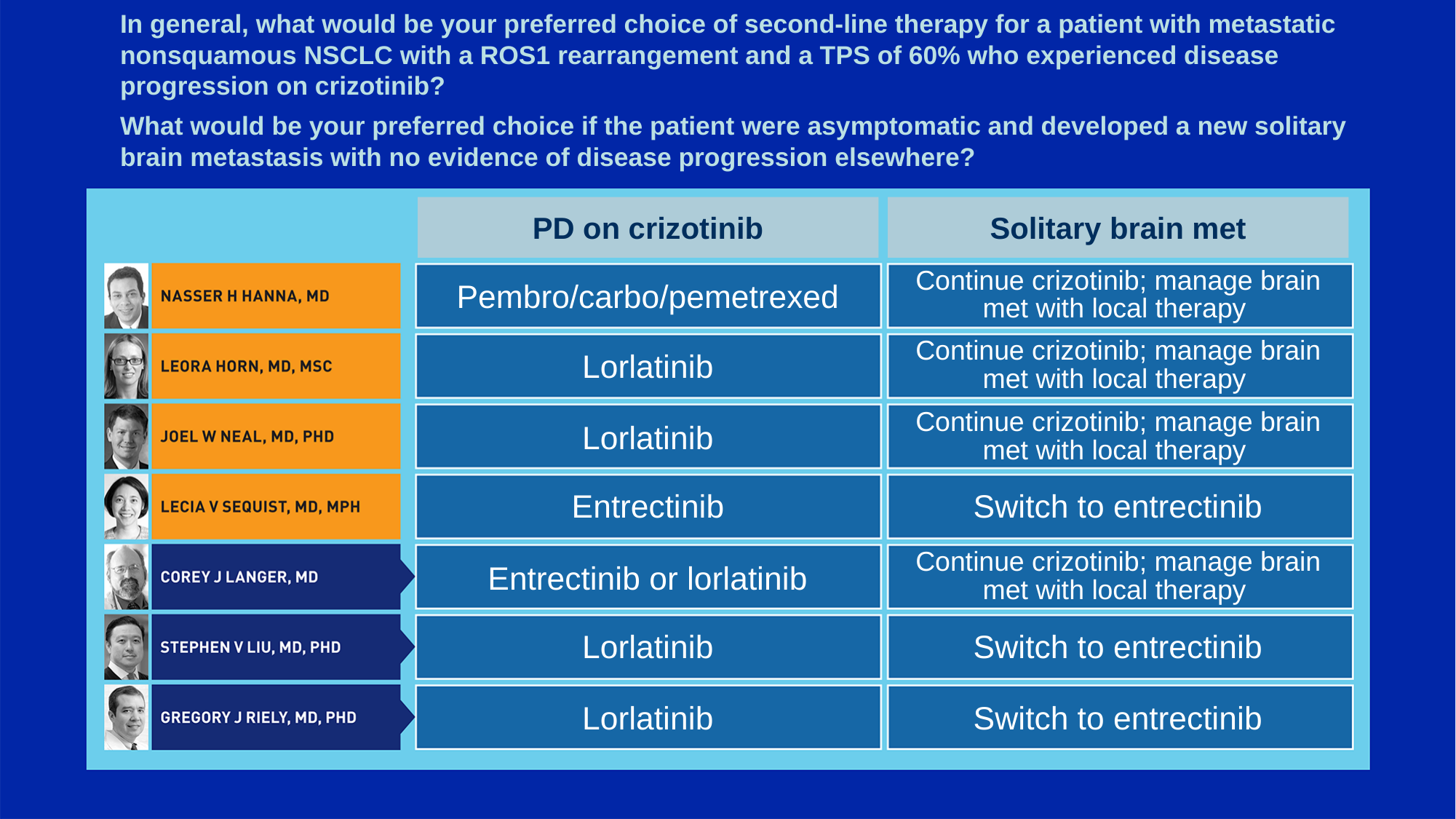

# In general, what would be your preferred choice of second-line therapy for a patient with metastatic nonsquamous NSCLC with a ROS1 rearrangement and a TPS of 60% who experienced disease progression on crizotinib? What would be your preferred choice if the patient were asymptomatic and developed a new solitary brain metastasis with no evidence of disease progression elsewhere?
PD on crizotinib
Solitary brain met
Pembro/carbo/pemetrexed
Continue crizotinib; manage brain met with local therapy
Lorlatinib
Continue crizotinib; manage brain met with local therapy
Lorlatinib
Continue crizotinib; manage brain met with local therapy
Entrectinib
Switch to entrectinib
Entrectinib or lorlatinib
Continue crizotinib; manage brain met with local therapy
Lorlatinib
Switch to entrectinib
Lorlatinib
Switch to entrectinib